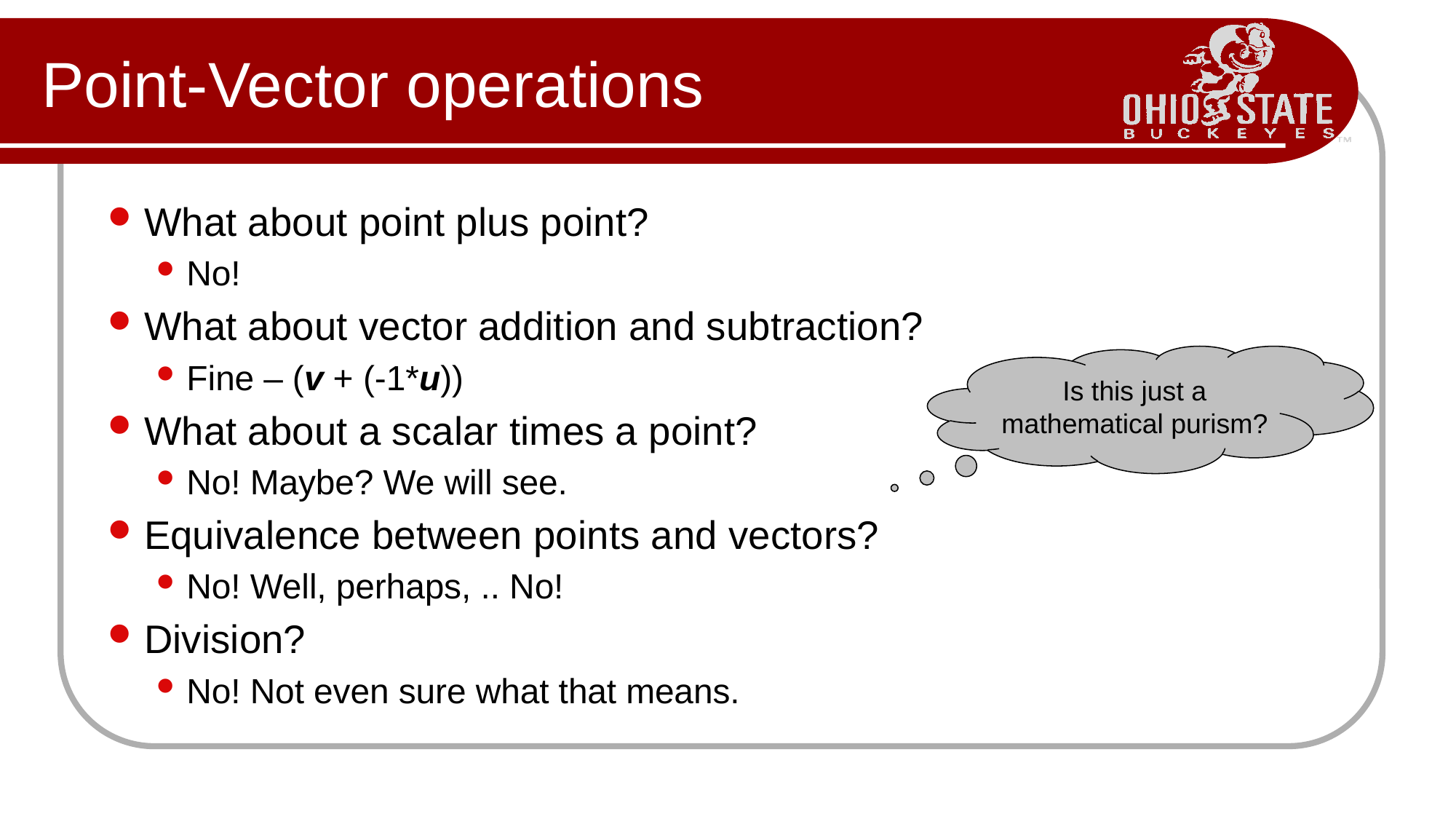

# Point-Vector operations
What about point plus point?
No!
What about vector addition and subtraction?
Fine – (v + (-1*u))
What about a scalar times a point?
No! Maybe? We will see.
Equivalence between points and vectors?
No! Well, perhaps, .. No!
Division?
No! Not even sure what that means.
Is this just a mathematical purism?